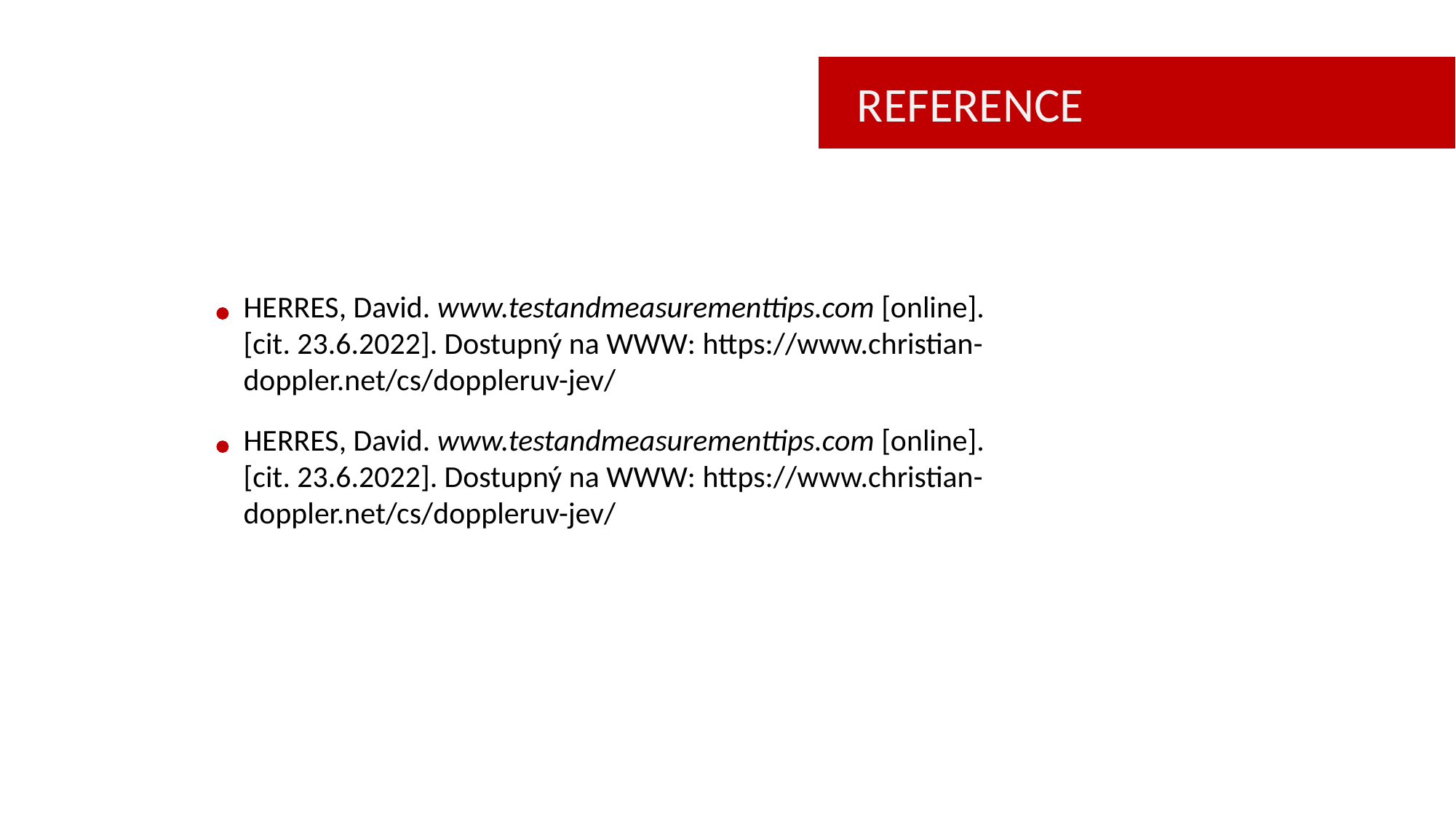

REFERENCE
HERRES, David. www.testandmeasurementtips.com [online]. [cit. 23.6.2022]. Dostupný na WWW: https://www.christian-doppler.net/cs/doppleruv-jev/

HERRES, David. www.testandmeasurementtips.com [online]. [cit. 23.6.2022]. Dostupný na WWW: https://www.christian-doppler.net/cs/doppleruv-jev/